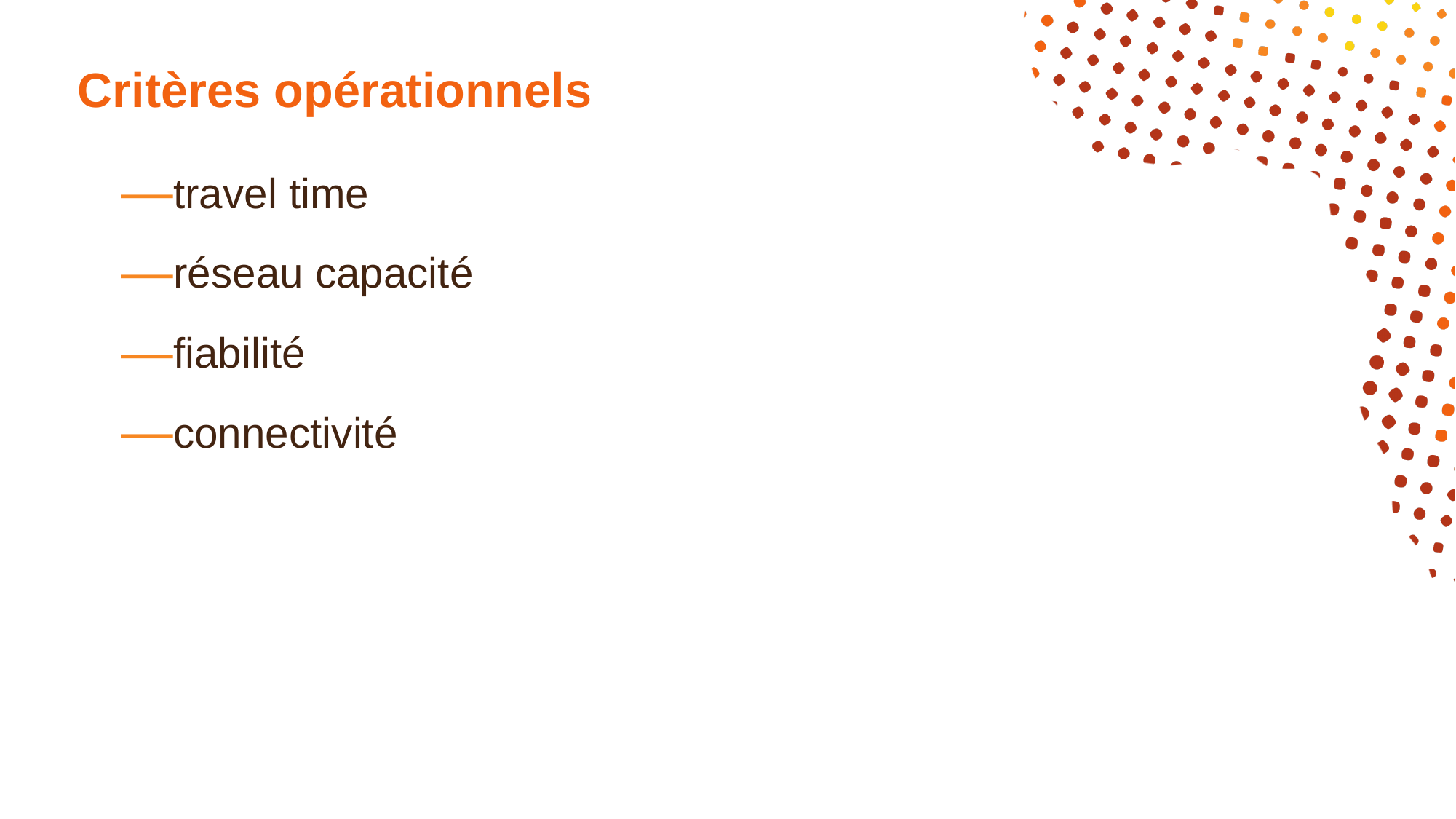

# Critères opérationnels
travel time
réseau capacité
fiabilité
connectivité